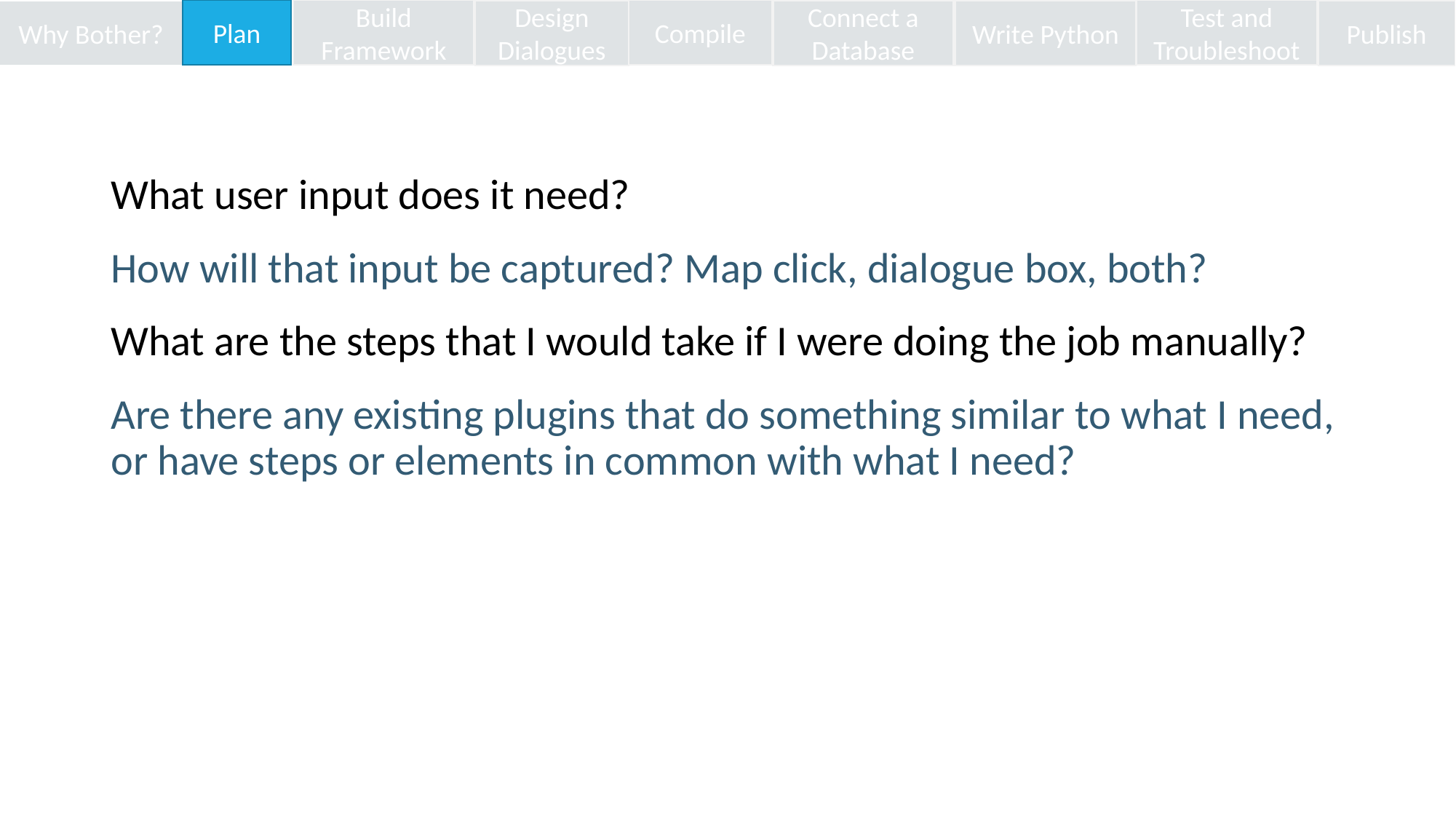

Design Dialogues
Connect a Database
Publish
Plan
Build Framework
Compile
Test and Troubleshoot
Why Bother?
Write Python
What user input does it need?
How will that input be captured? Map click, dialogue box, both?
What are the steps that I would take if I were doing the job manually?
Are there any existing plugins that do something similar to what I need, or have steps or elements in common with what I need?